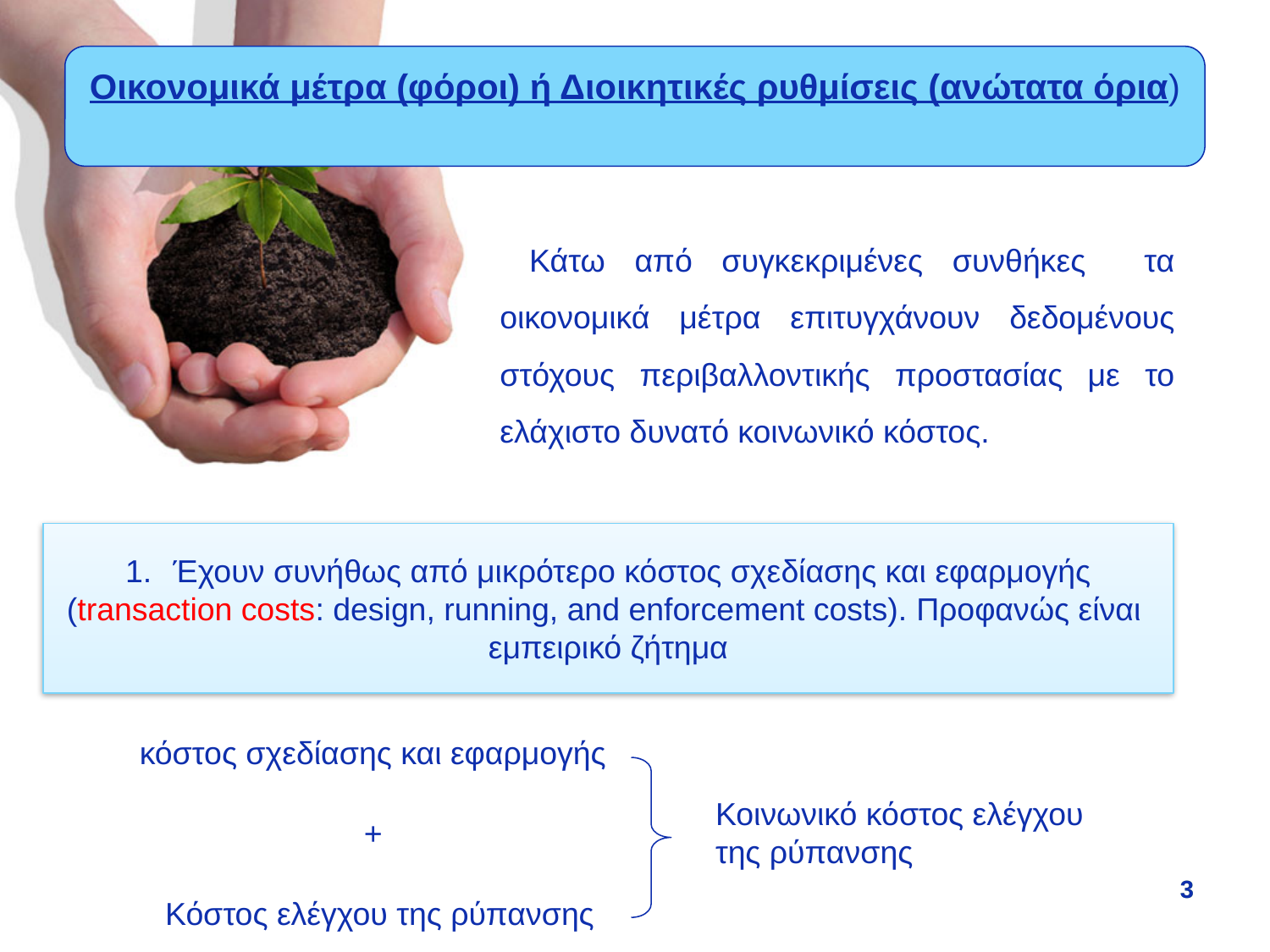

Οικονομικά μέτρα (φόροι) ή Διοικητικές ρυθμίσεις (ανώτατα όρια)

 Κάτω από συγκεκριμένες συνθήκες  τα οικονομικά μέτρα επιτυγχάνουν δεδομένους στόχους περιβαλλοντικής προστασίας με το ελάχιστο δυνατό κοινωνικό κόστος.
Έχουν συνήθως από μικρότερο κόστος σχεδίασης και εφαρμογής
(transaction costs: design, running, and enforcement costs). Προφανώς είναι
εμπειρικό ζήτημα
κόστος σχεδίασης και εφαρμογής

Κοινωνικό κόστος ελέγχου
της ρύπανσης
+
3
3
Κόστος ελέγχου της ρύπανσης